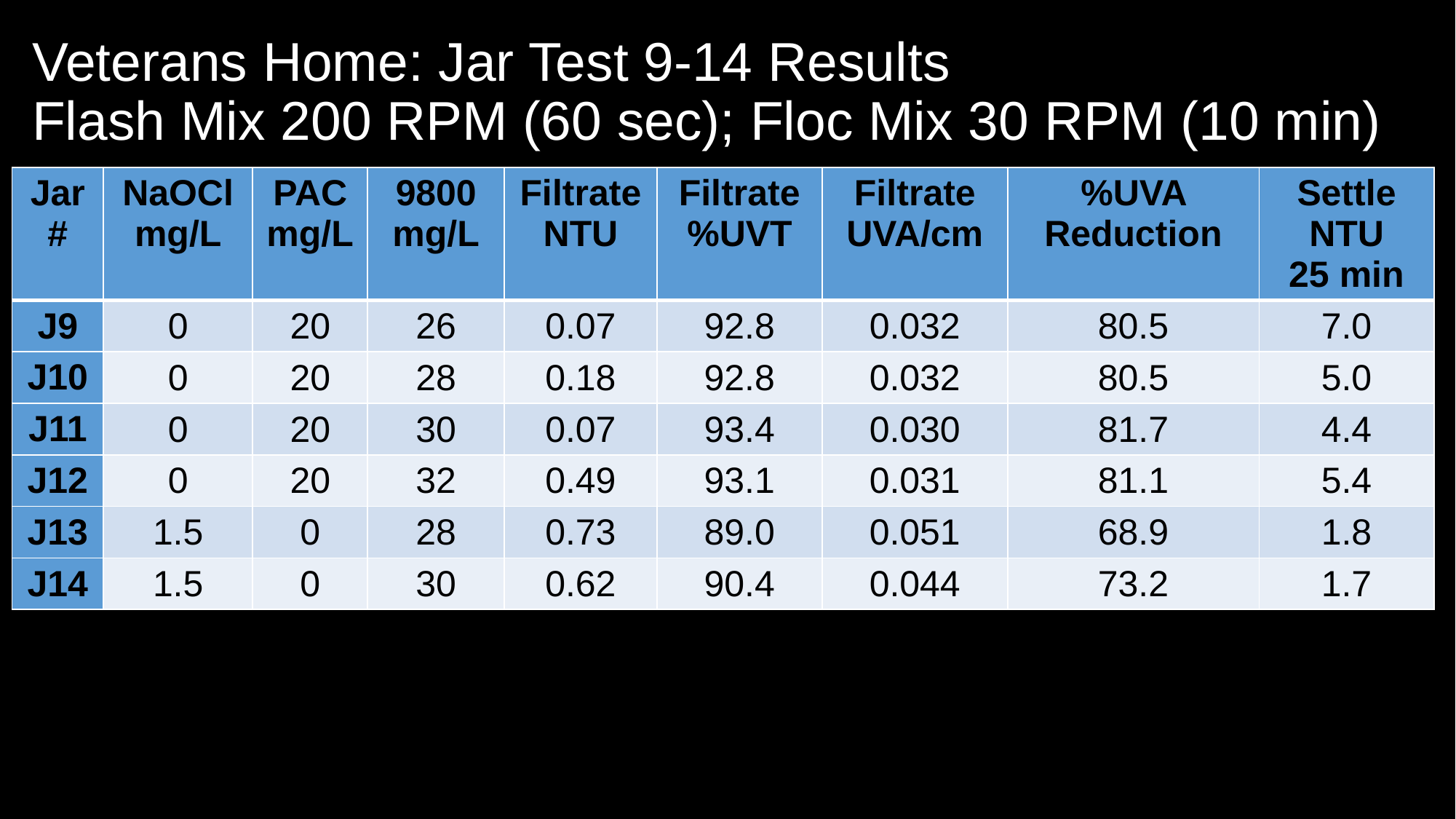

# Veterans Home: Jar Test 9-14 Results Flash Mix 200 RPM (60 sec); Floc Mix 30 RPM (10 min)
| Jar # | NaOCl mg/L | PAC mg/L | 9800 mg/L | Filtrate NTU | Filtrate %UVT | Filtrate UVA/cm | %UVA Reduction | Settle NTU 25 min |
| --- | --- | --- | --- | --- | --- | --- | --- | --- |
| J9 | 0 | 20 | 26 | 0.07 | 92.8 | 0.032 | 80.5 | 7.0 |
| J10 | 0 | 20 | 28 | 0.18 | 92.8 | 0.032 | 80.5 | 5.0 |
| J11 | 0 | 20 | 30 | 0.07 | 93.4 | 0.030 | 81.7 | 4.4 |
| J12 | 0 | 20 | 32 | 0.49 | 93.1 | 0.031 | 81.1 | 5.4 |
| J13 | 1.5 | 0 | 28 | 0.73 | 89.0 | 0.051 | 68.9 | 1.8 |
| J14 | 1.5 | 0 | 30 | 0.62 | 90.4 | 0.044 | 73.2 | 1.7 |